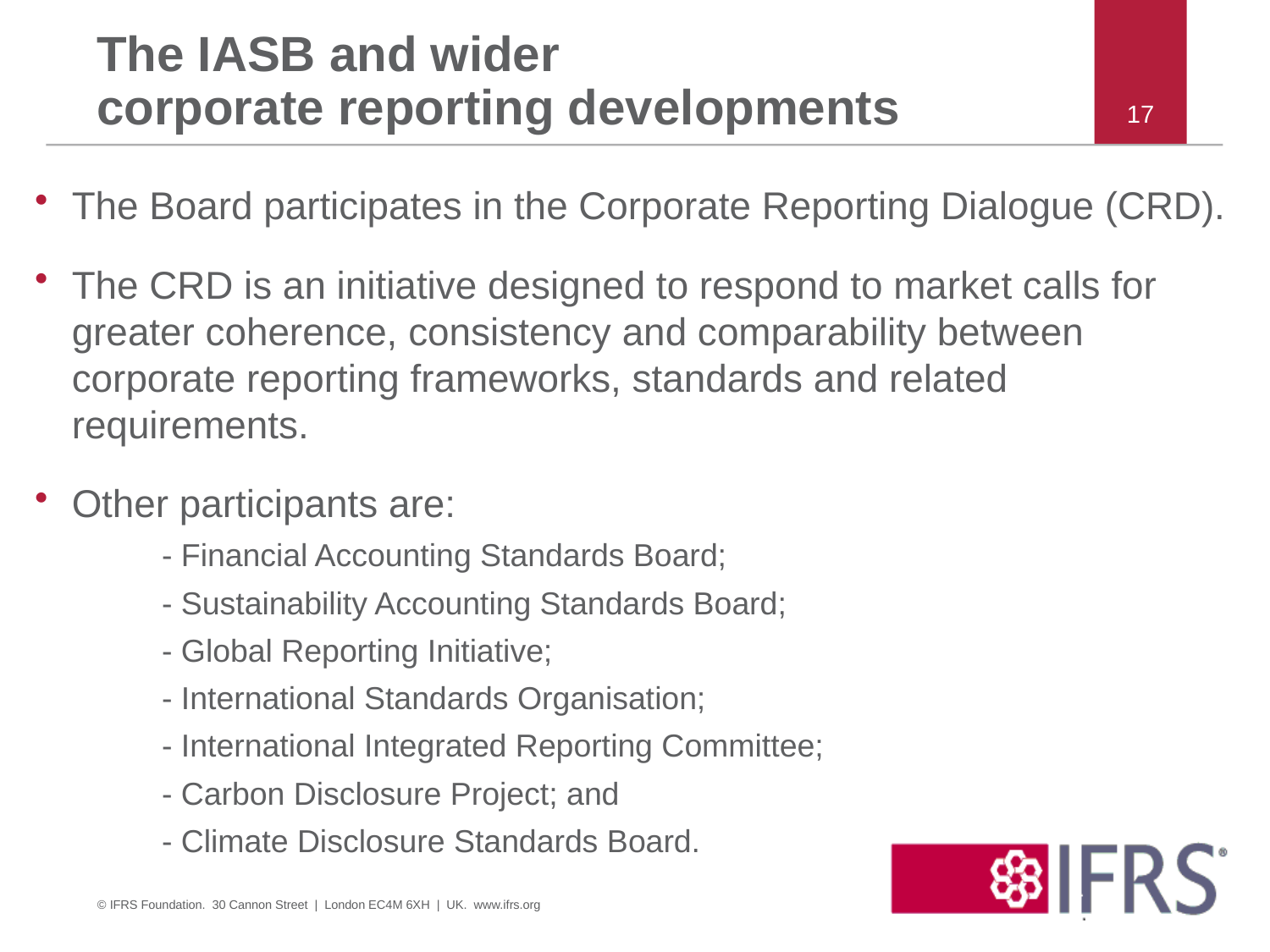

# The IASB and wider corporate reporting developments
17
The Board participates in the Corporate Reporting Dialogue (CRD).
The CRD is an initiative designed to respond to market calls for greater coherence, consistency and comparability between corporate reporting frameworks, standards and related requirements.
Other participants are:
	- Financial Accounting Standards Board;
	- Sustainability Accounting Standards Board;
	- Global Reporting Initiative;
	- International Standards Organisation;
	- International Integrated Reporting Committee;
	- Carbon Disclosure Project; and
	- Climate Disclosure Standards Board.
© IFRS Foundation.  30 Cannon Street  |  London EC4M 6XH  |  UK.  www.ifrs.org